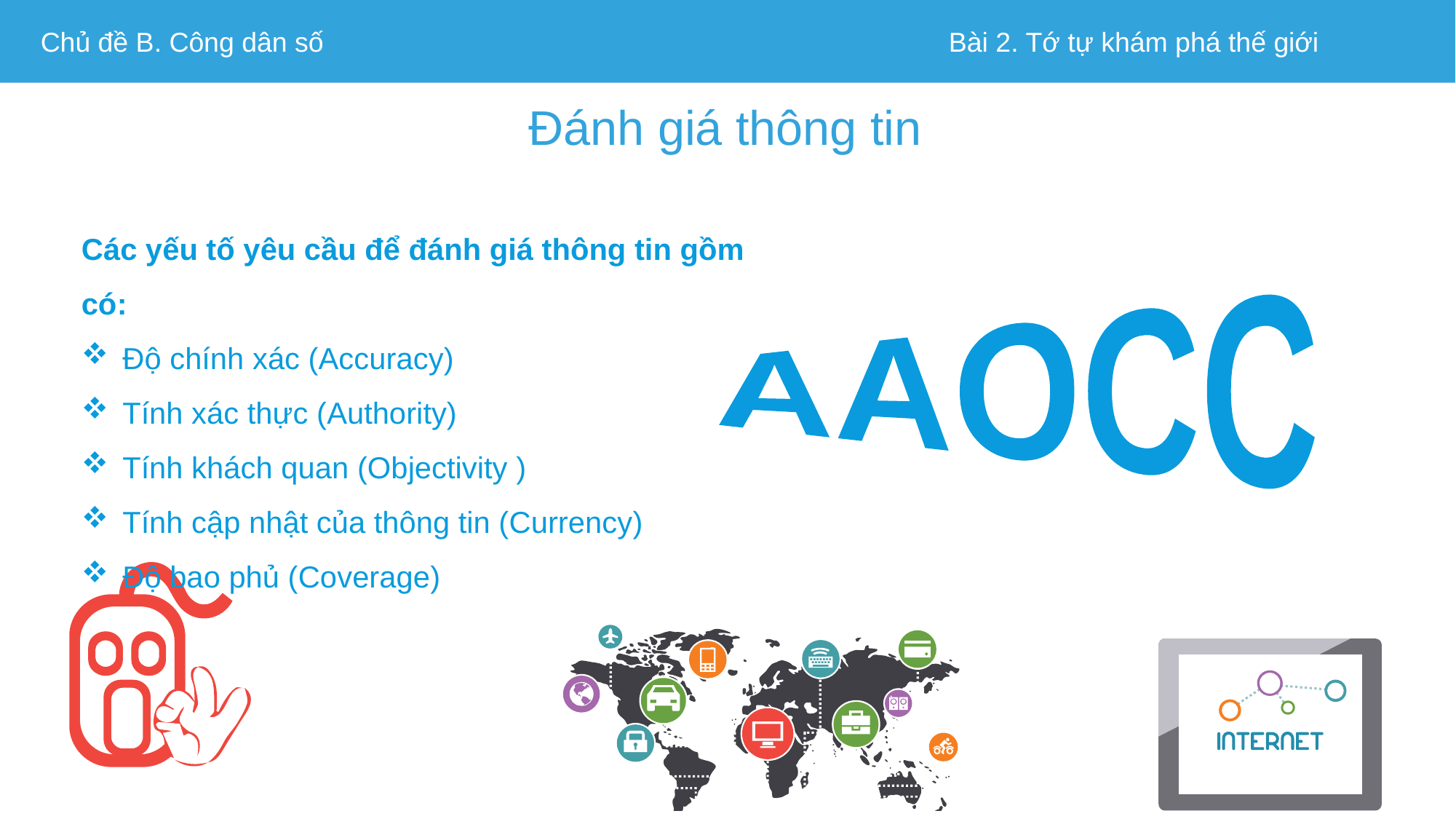

Đánh giá thông tin
Các yếu tố yêu cầu để đánh giá thông tin gồm có:
Độ chính xác (Accuracy)
Tính xác thực (Authority)
Tính khách quan (Objectivity )
Tính cập nhật của thông tin (Currency)
Độ bao phủ (Coverage)
AAOCC